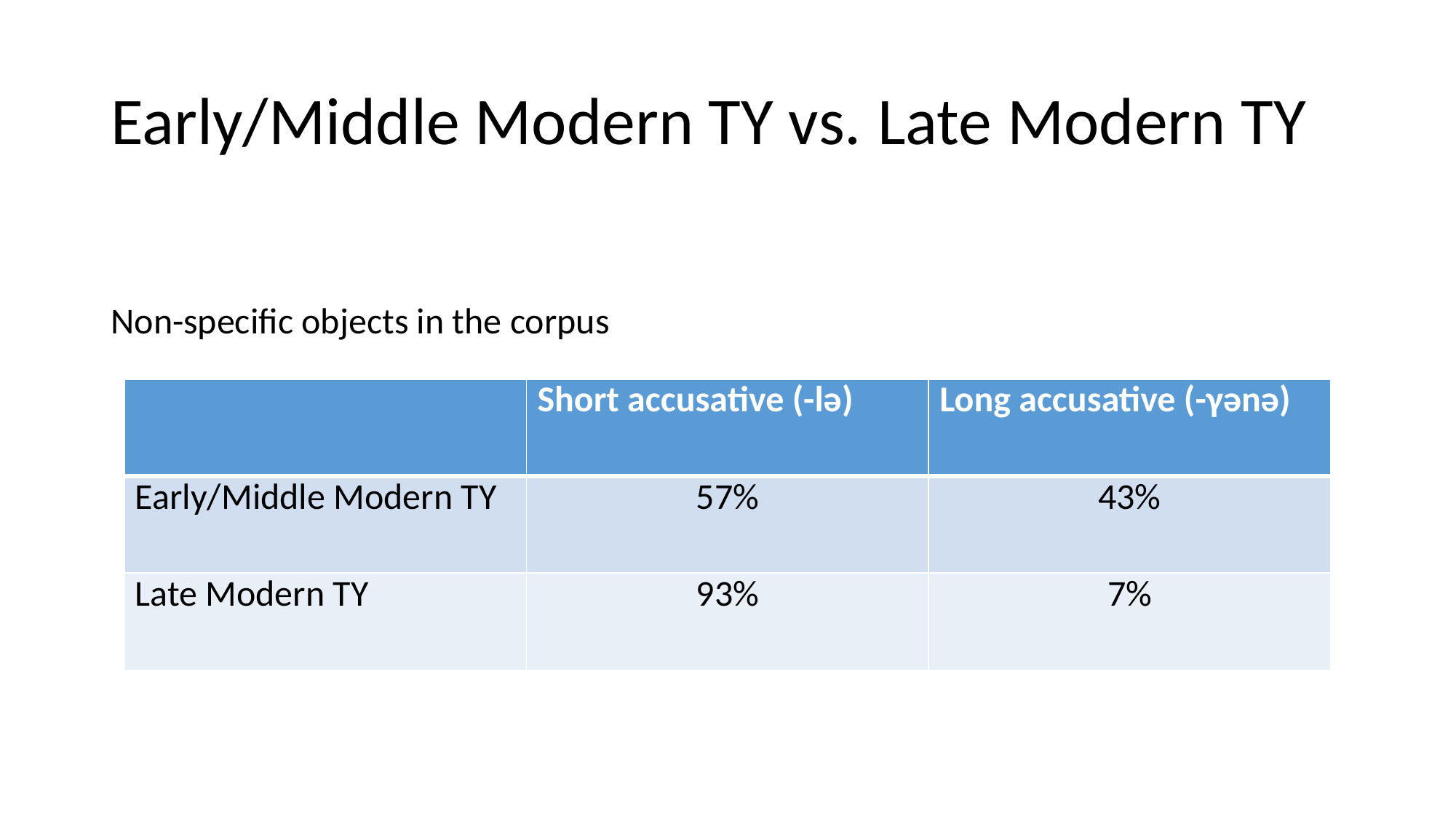

# Early/Middle Modern TY vs. Late Modern TY

Non-specific objects in the corpus

|  | Short accusative (-lə) | Long accusative (-γənə) |
| --- | --- | --- |
| Early/Middle Modern TY | 57% | 43% |
| Late Modern TY | 93% | 7% |